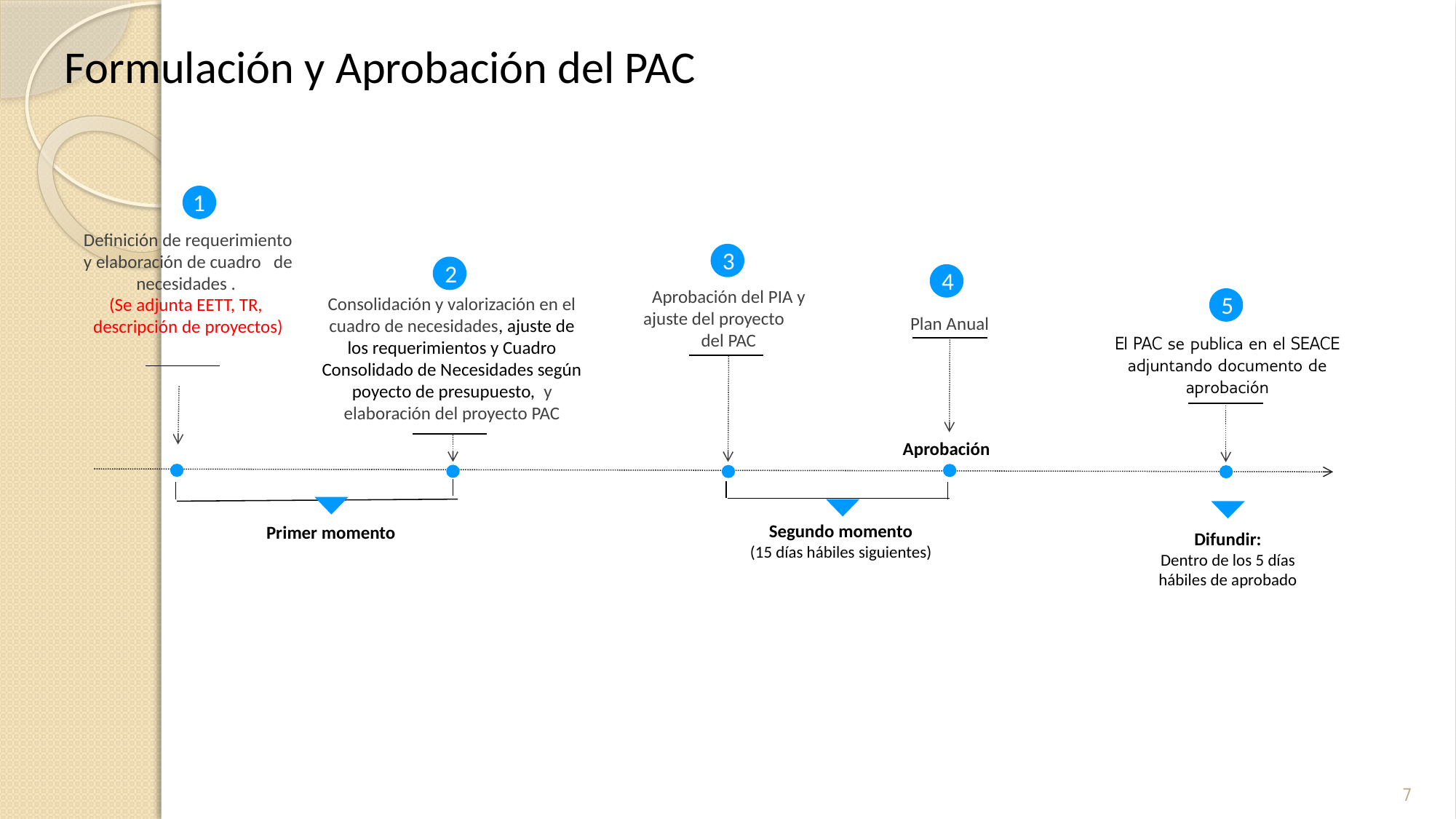

Formulación y Aprobación del PAC
1

Definición de requerimiento y elaboración de cuadro   de necesidades .
(Se adjunta EETT, TR,
descripción de proyectos)
3

2

4

Aprobación del PIA y ajuste del proyecto        del PAC
5
Consolidación y valorización en el cuadro de necesidades, ajuste de los requerimientos y Cuadro Consolidado de Necesidades según poyecto de presupuesto,  y elaboración del proyecto PAC

Plan Anual
El PAC se publica en el SEACE adjuntando documento de aprobación
Aprobación

Segundo momento
(15 días hábiles siguientes)
Primer momento
Difundir:
Dentro de los 5 días hábiles de aprobado
7